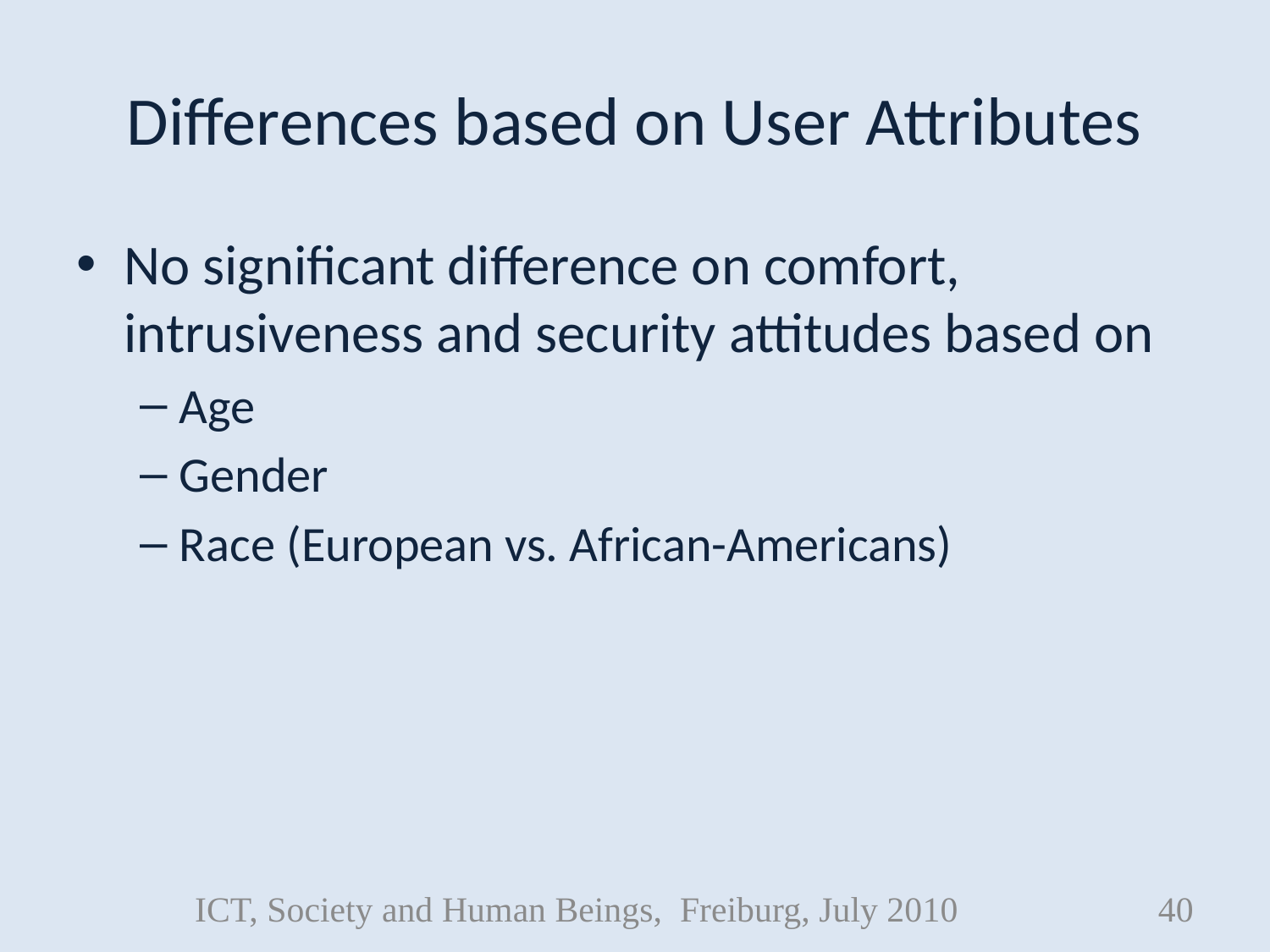

# Differences based on User Attributes
No significant difference on comfort, intrusiveness and security attitudes based on
Age
Gender
Race (European vs. African-Americans)

ICT, Society and Human Beings,  Freiburg, July 2010
40